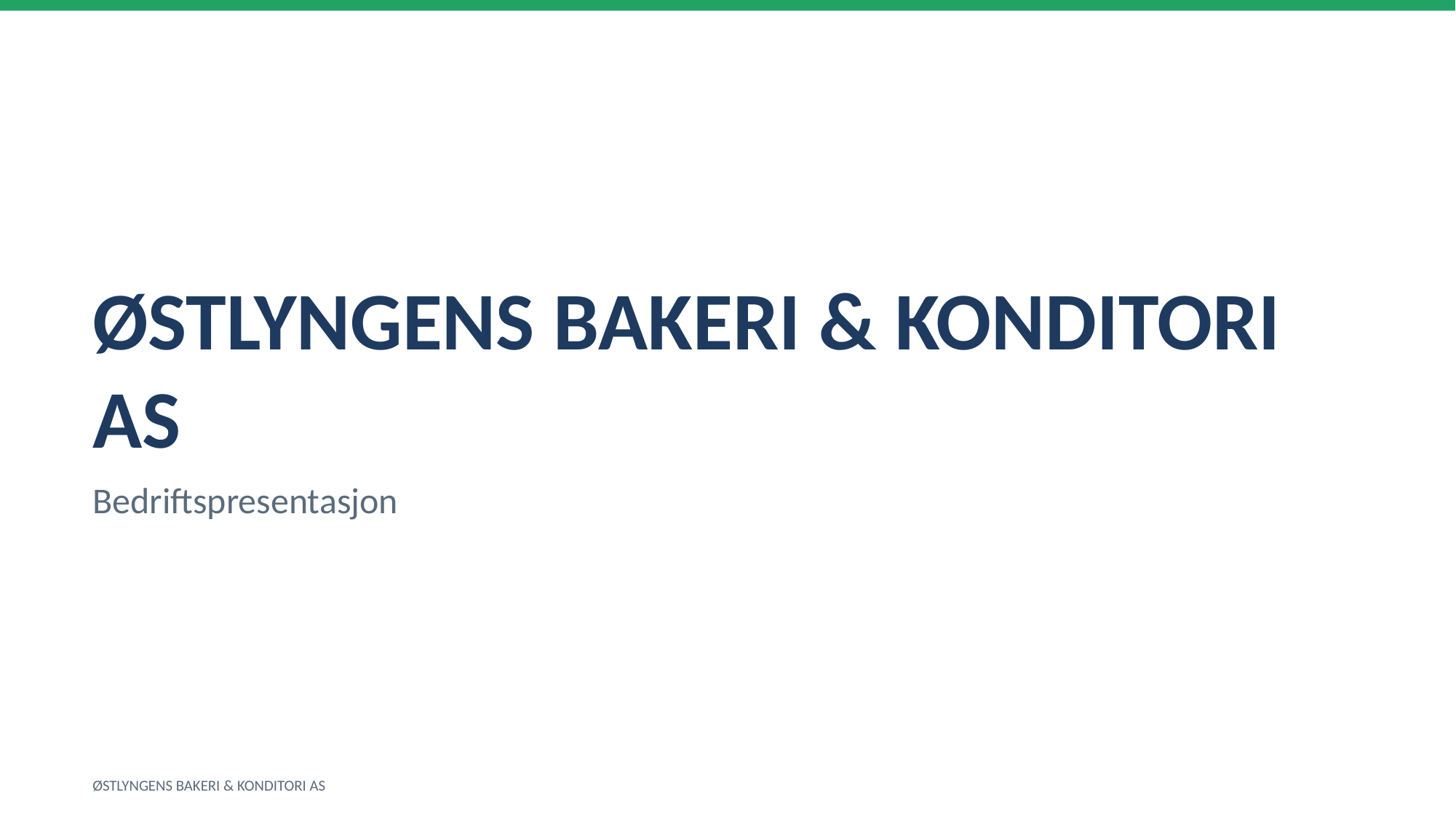

ØSTLYNGENS BAKERI & KONDITORI AS
Bedriftspresentasjon
ØSTLYNGENS BAKERI & KONDITORI AS